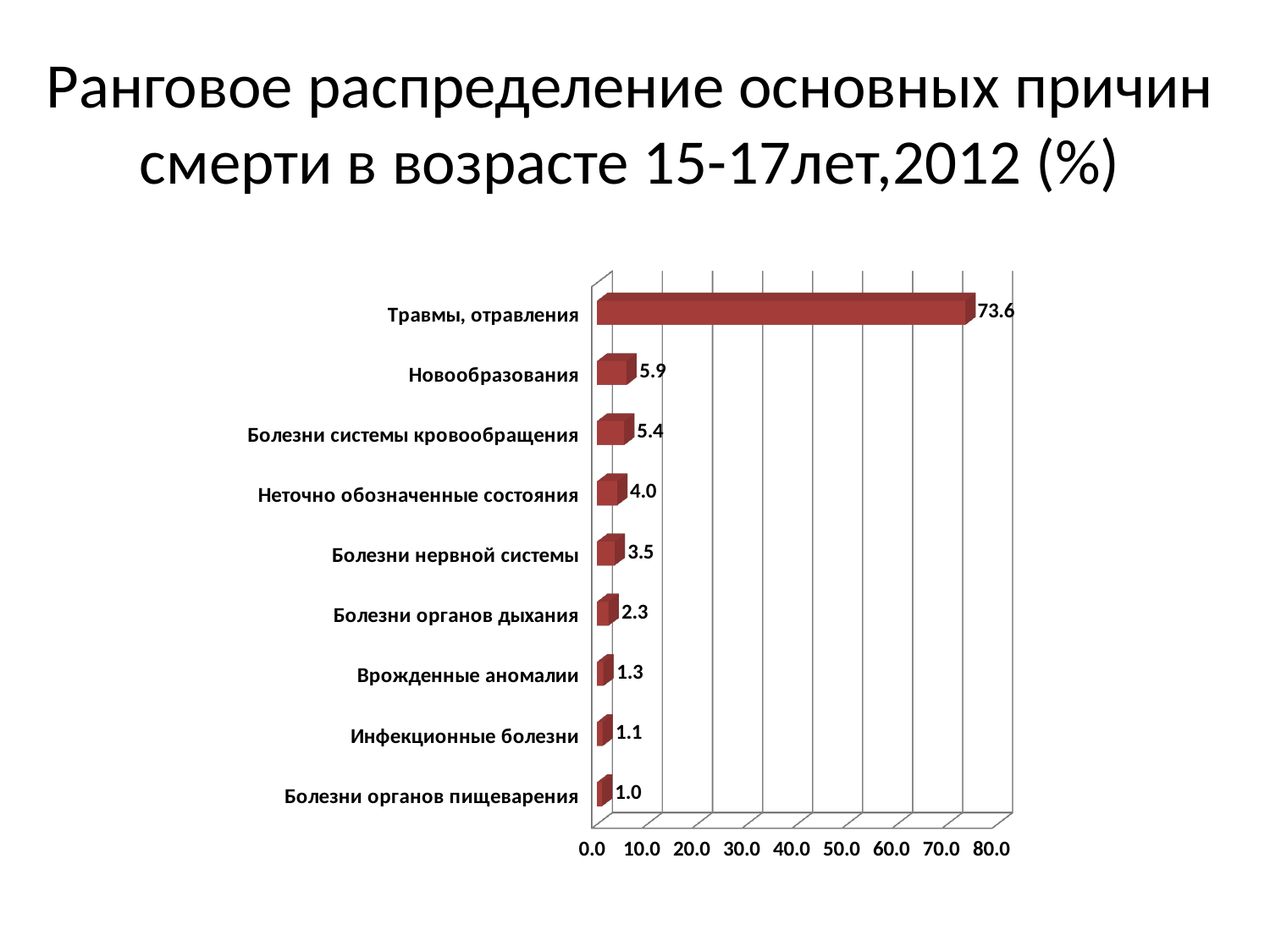

Ранговое распределение основных причин смерти в возрасте 15-17лет,2012 (%)

[unsupported chart]